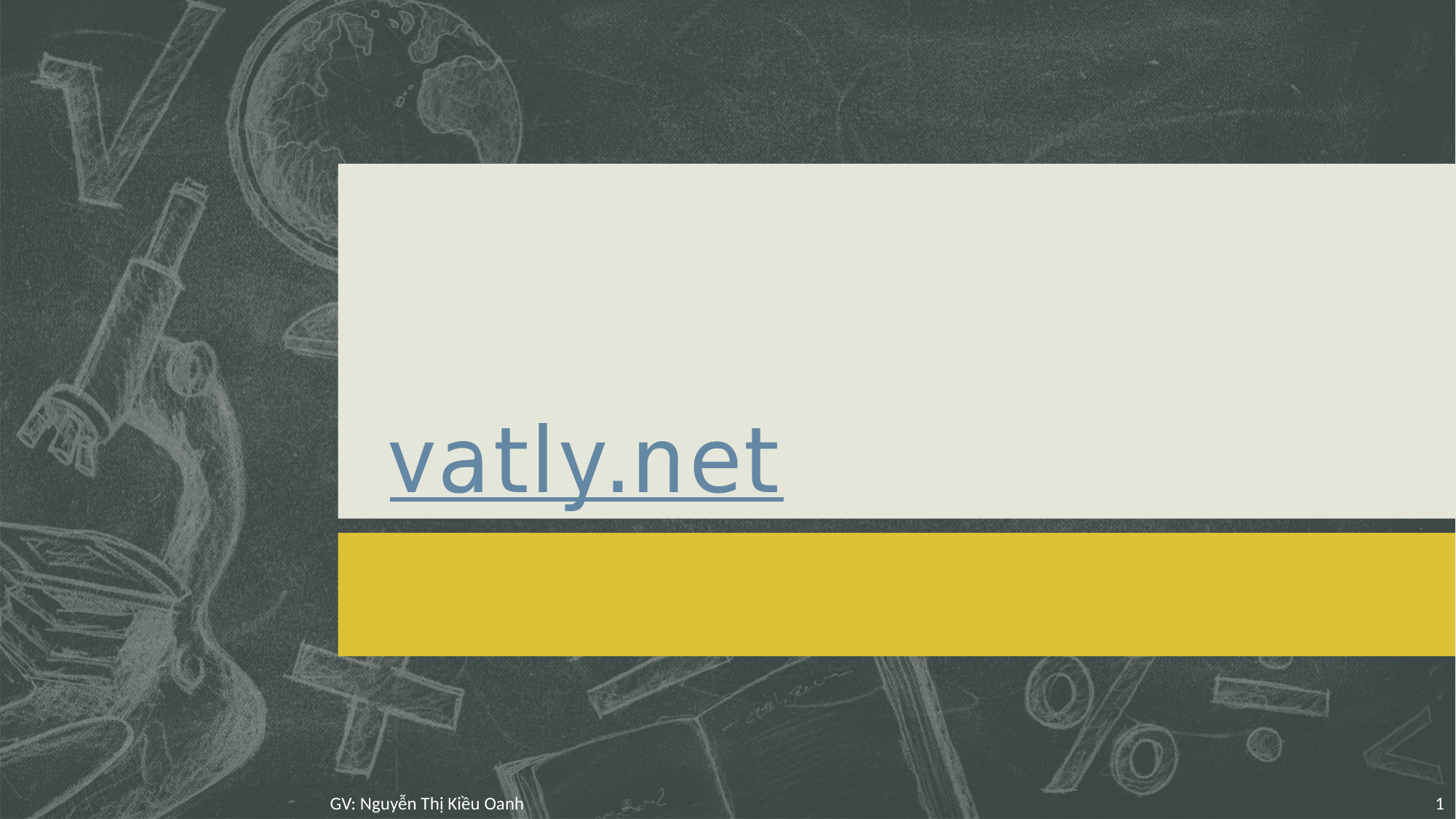

# vatly.net
GV: Nguyễn Thị Kiều Oanh
1